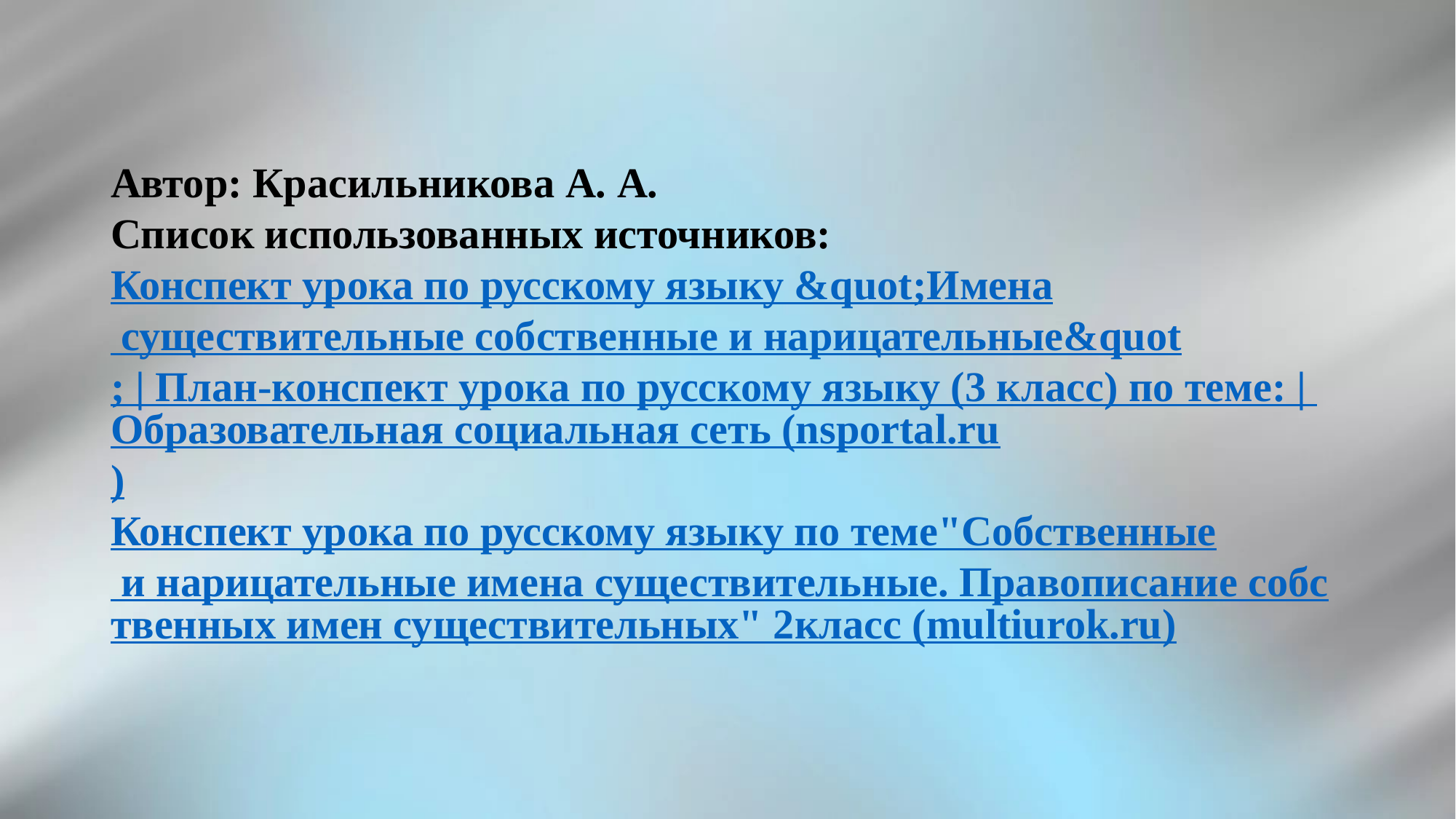

Автор: Красильникова А. А.
Список использованных источников:
Конспект урока по русскому языку &quot;Имена существительные собственные и нарицательные&quot; | План-конспект урока по русскому языку (3 класс) по теме: | Образовательная социальная сеть (nsportal.ru)
Конспект урока по русскому языку по теме"Собственные и нарицательные имена существительные. Правописание собственных имен существительных" 2класс (multiurok.ru)